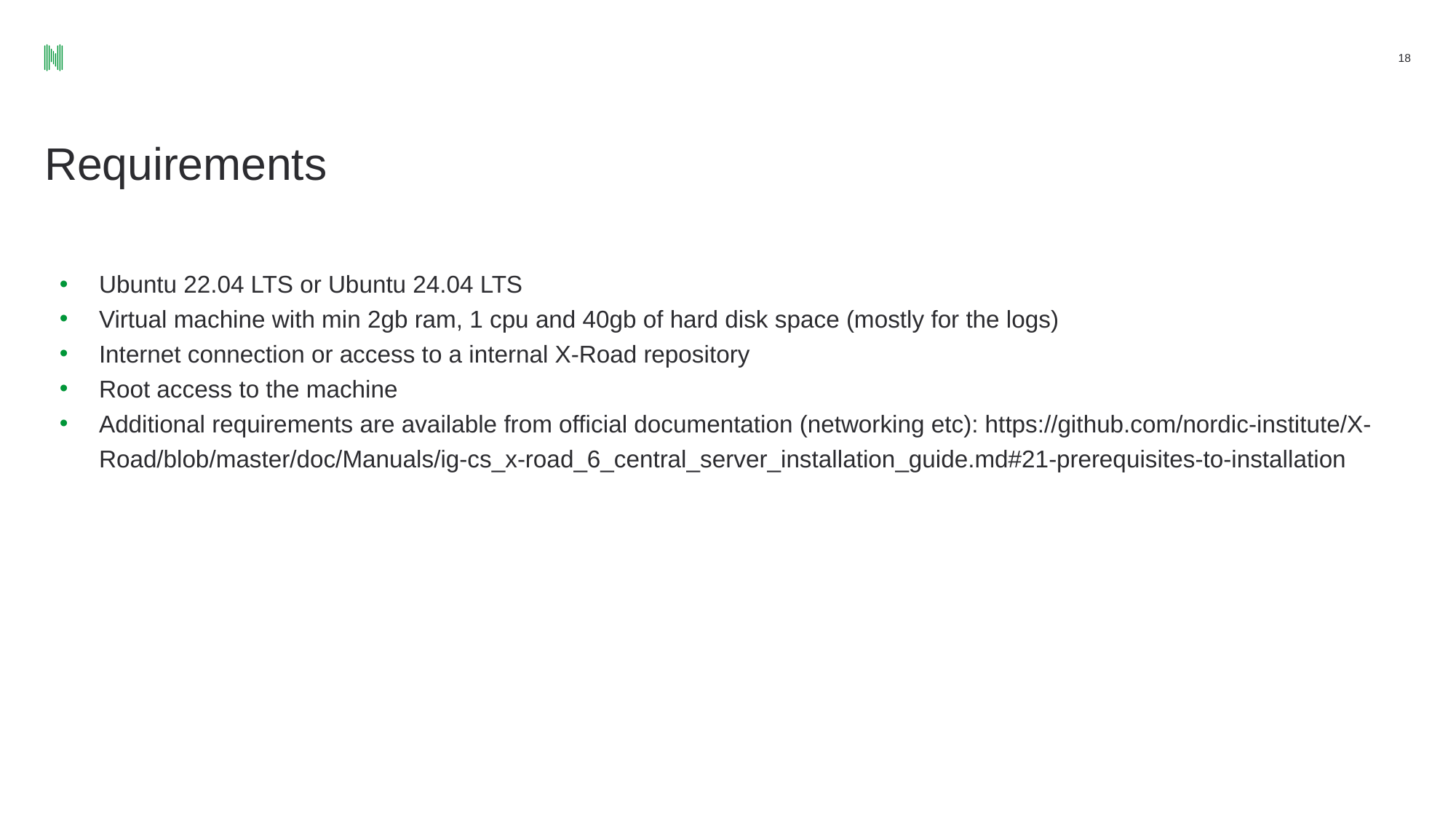

18

# Requirements
Ubuntu 22.04 LTS or Ubuntu 24.04 LTS
Virtual machine with min 2gb ram, 1 cpu and 40gb of hard disk space (mostly for the logs)
Internet connection or access to a internal X-Road repository
Root access to the machine
Additional requirements are available from official documentation (networking etc): https://github.com/nordic-institute/X-Road/blob/master/doc/Manuals/ig-cs_x-road_6_central_server_installation_guide.md#21-prerequisites-to-installation